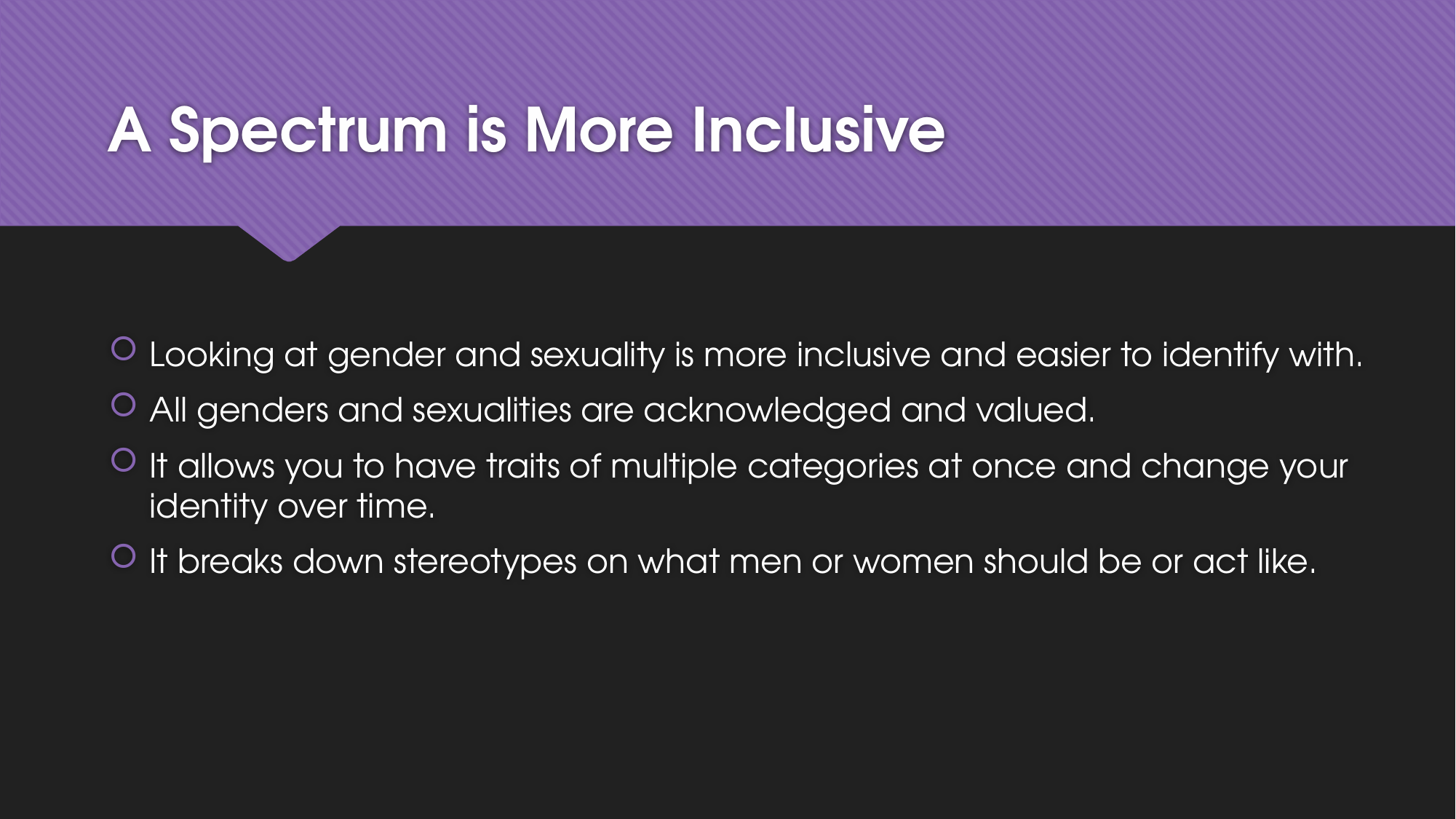

# A Spectrum is More Inclusive
Looking at gender and sexuality is more inclusive and easier to identify with.
All genders and sexualities are acknowledged and valued.
It allows you to have traits of multiple categories at once and change your identity over time.
It breaks down stereotypes on what men or women should be or act like.